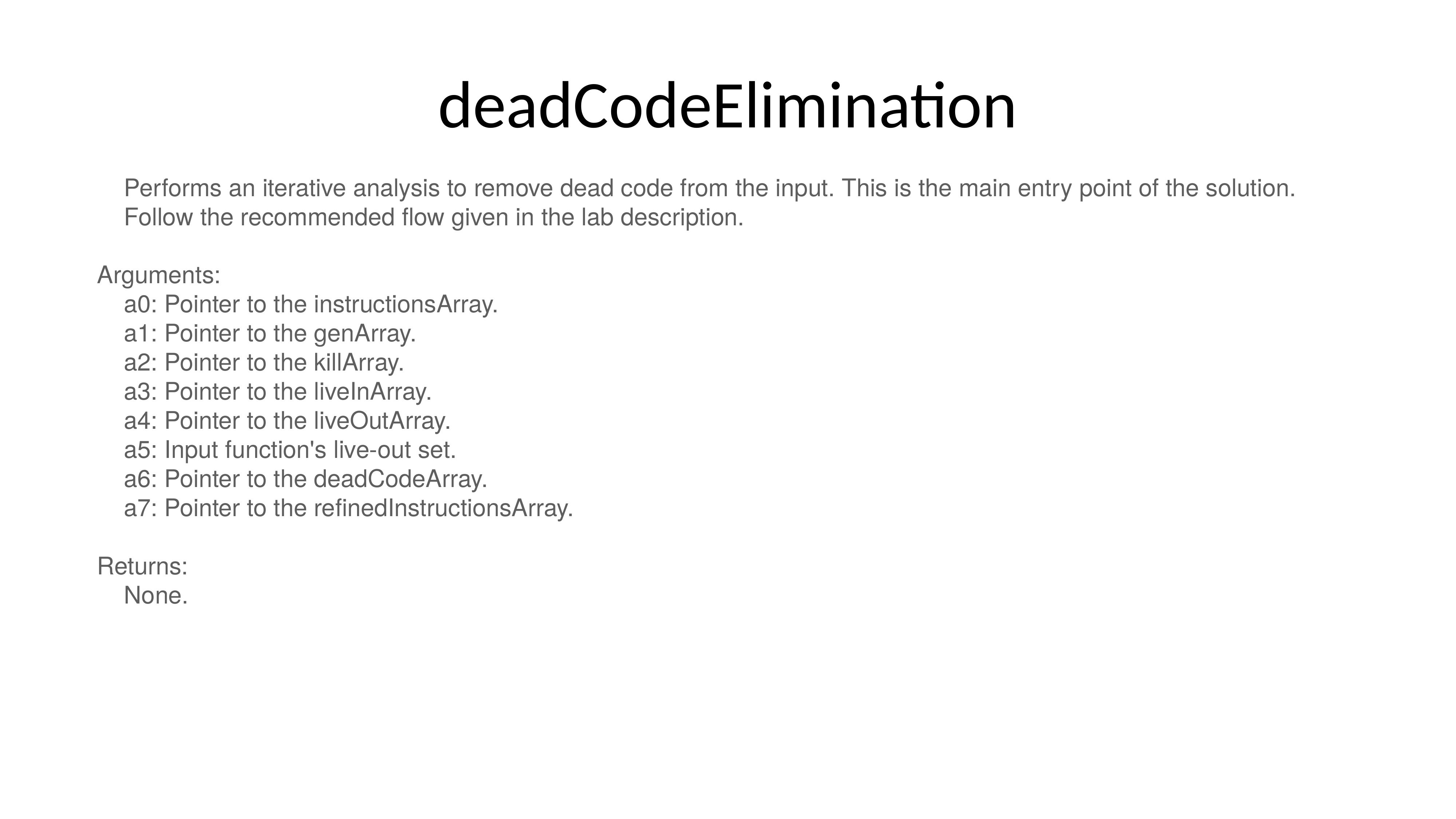

# deadCodeElimination
        Performs an iterative analysis to remove dead code from the input. This is the main entry point of the solution.
        Follow the recommended flow given in the lab description.

    Arguments:
        a0: Pointer to the instructionsArray.
        a1: Pointer to the genArray.
        a2: Pointer to the killArray.
        a3: Pointer to the liveInArray.
        a4: Pointer to the liveOutArray.
        a5: Input function's live-out set.
        a6: Pointer to the deadCodeArray.
        a7: Pointer to the refinedInstructionsArray.

    Returns:
        None.